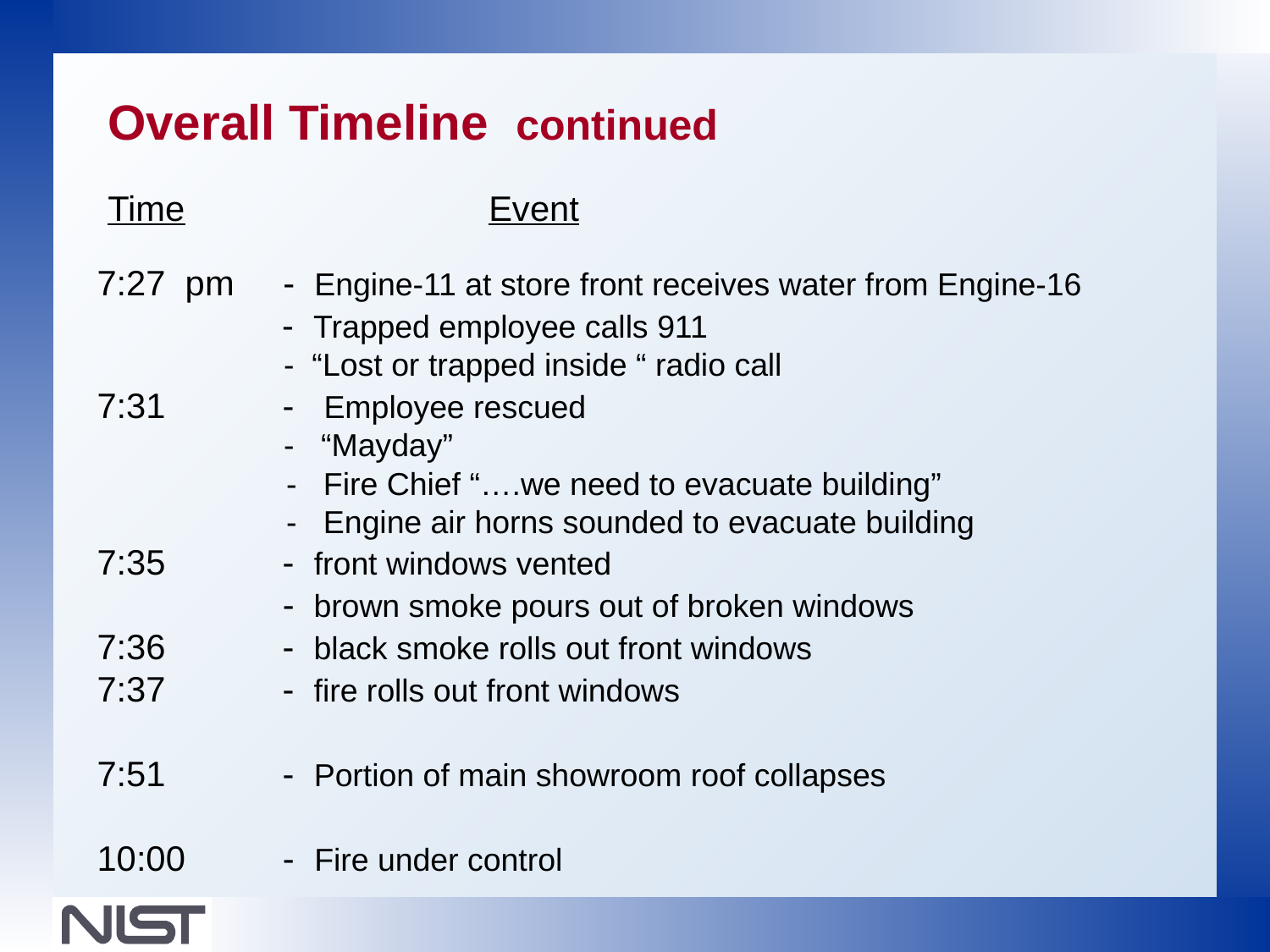

Overall Timeline  continued
Time			Event
7:27  pm     -  Engine-11 at store front receives water from Engine-16
                   -  Trapped employee calls 911
                     -  “Lost or trapped inside “ radio call
7:31            -   Employee rescued
                     -   “Mayday”
	       -   Fire Chief “….we need to evacuate building”
	       -   Engine air horns sounded to evacuate building
7:35            -  front windows vented
	      -  brown smoke pours out of broken windows
7:36	      -  black smoke rolls out front windows
7:37	      -  fire rolls out front windows

7:51            -  Portion of main showroom roof collapses

10:00          -  Fire under control